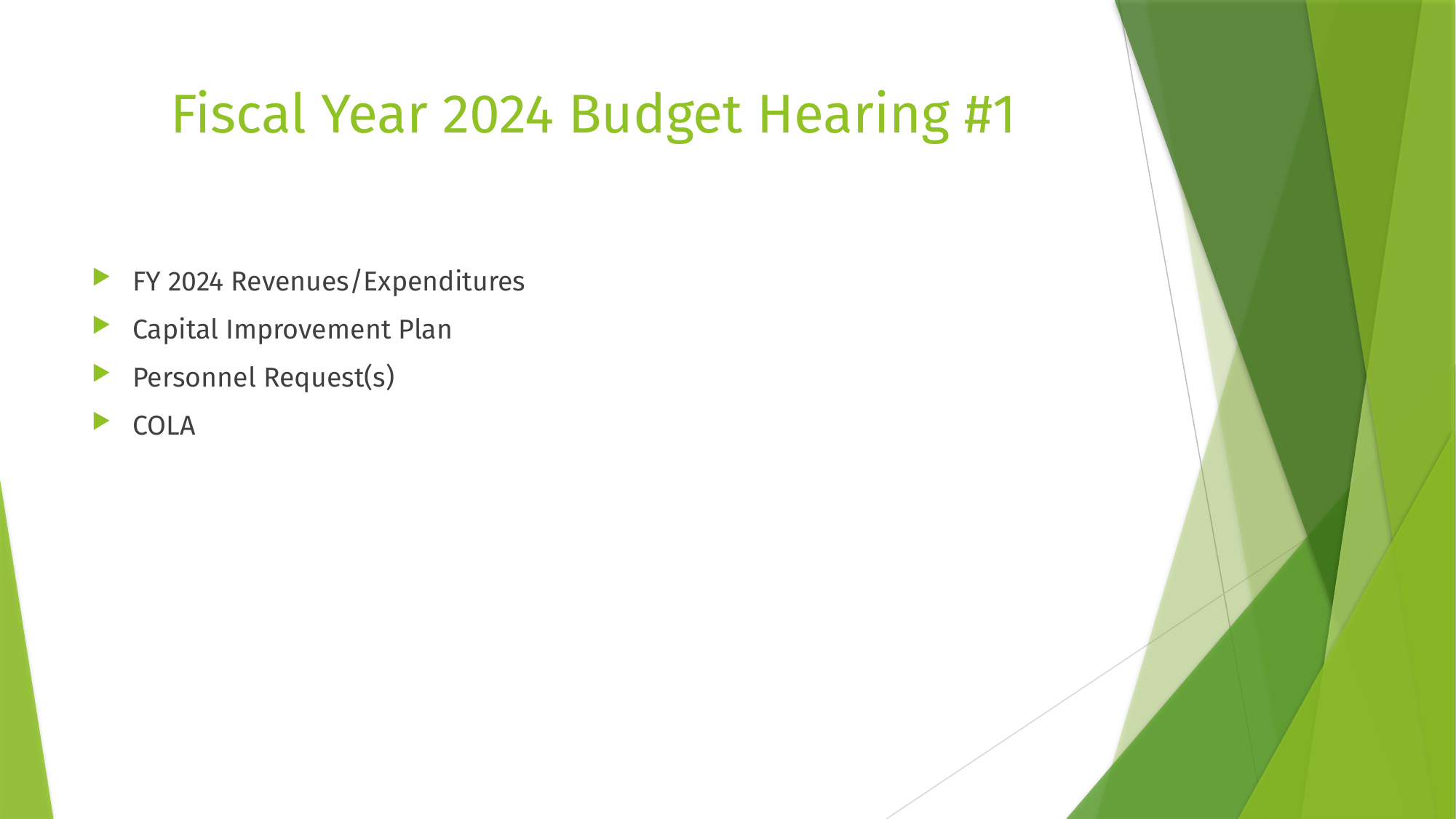

# Fiscal Year 2024 Budget Hearing #1
FY 2024 Revenues/Expenditures
Capital Improvement Plan
Personnel Request(s)
COLA